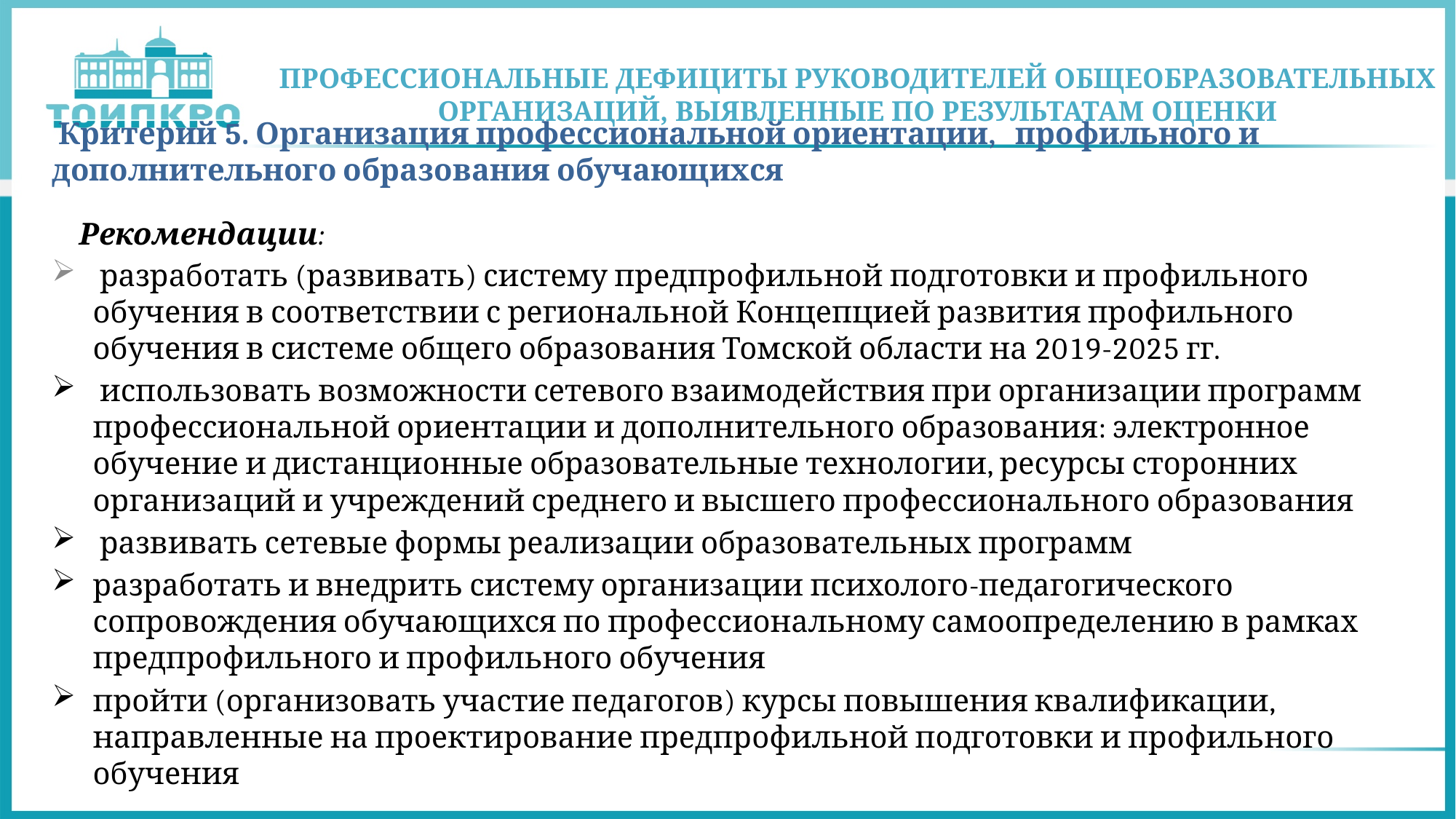

# Профессиональные дефициты руководителей общеобразовательных организаций, выявленные по результатам оценки
 Критерий 5. Организация профессиональной ориентации,   профильного и дополнительного образования обучающихся

    Рекомендации:
 разработать (развивать) систему предпрофильной подготовки и профильного обучения в соответствии с региональной Концепцией развития профильного обучения в системе общего образования Томской области на 2019-2025 гг.
 использовать возможности сетевого взаимодействия при организации программ профессиональной ориентации и дополнительного образования: электронное обучение и дистанционные образовательные технологии, ресурсы сторонних организаций и учреждений среднего и высшего профессионального образования
 развивать сетевые формы реализации образовательных программ
разработать и внедрить систему организации психолого-педагогического сопровождения обучающихся по профессиональному самоопределению в рамках предпрофильного и профильного обучения
пройти (организовать участие педагогов) курсы повышения квалификации, направленные на проектирование предпрофильной подготовки и профильного обучения